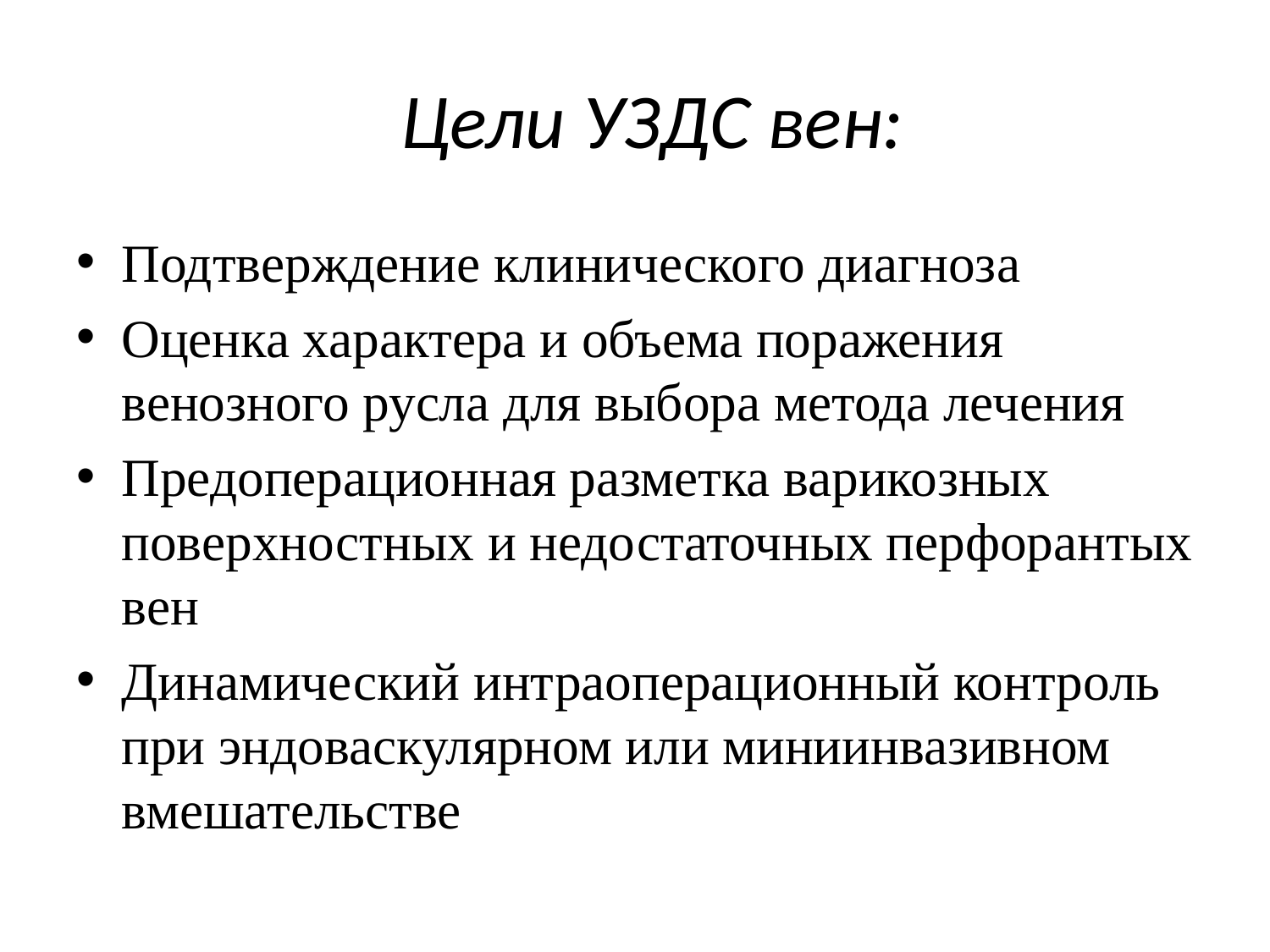

# Цели УЗДС вен:
Подтверждение клинического диагноза
Оценка характера и объема поражения венозного русла для выбора метода лечения
Предоперационная разметка варикозных поверхностных и недостаточных перфорантых вен
Динамический интраоперационный контроль при эндоваскулярном или миниинвазивном вмешательстве